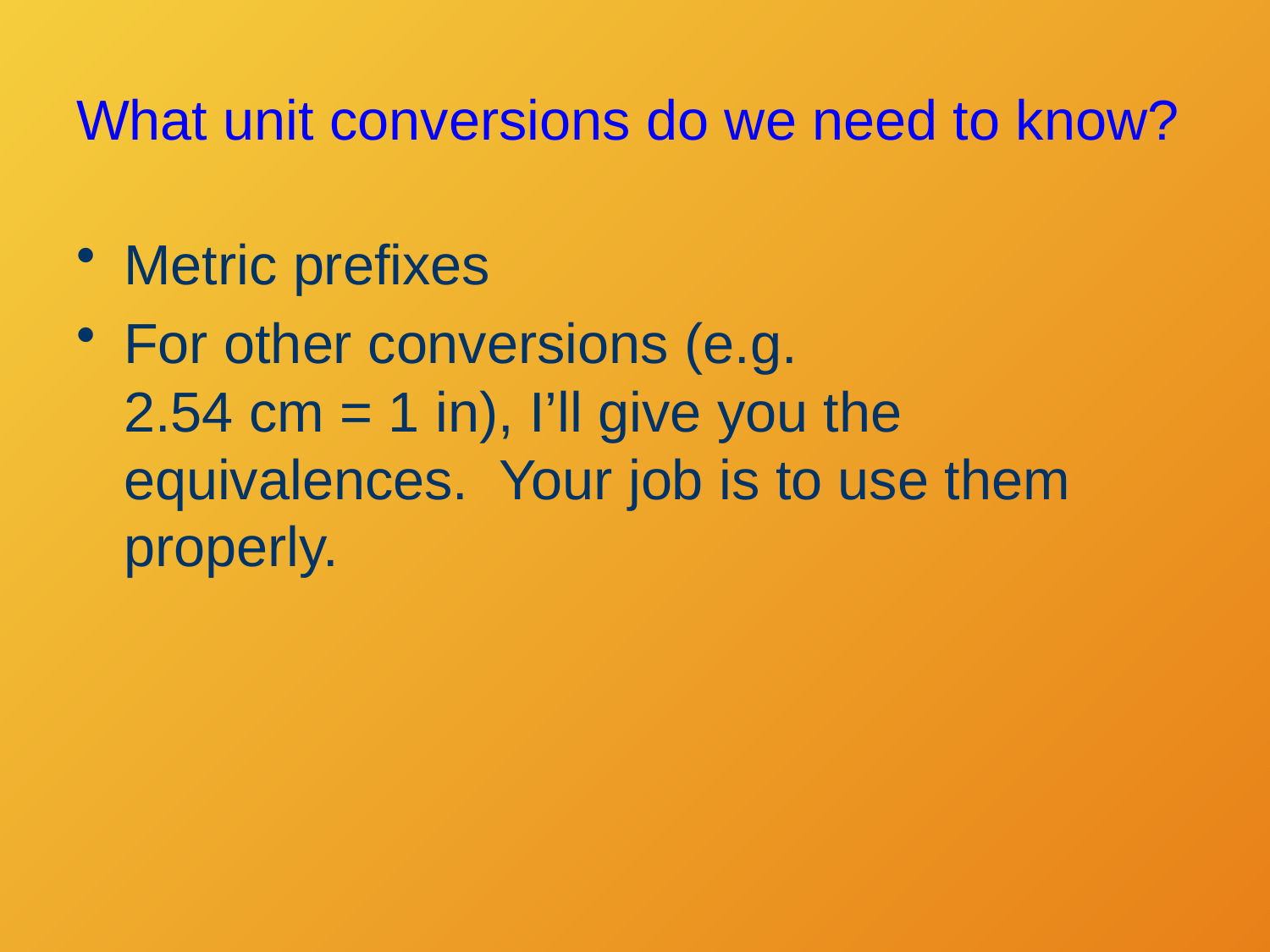

# What unit conversions do we need to know?
Metric prefixes
For other conversions (e.g.
2.54 cm = 1 in), I’ll give you the equivalences.  Your job is to use them properly.